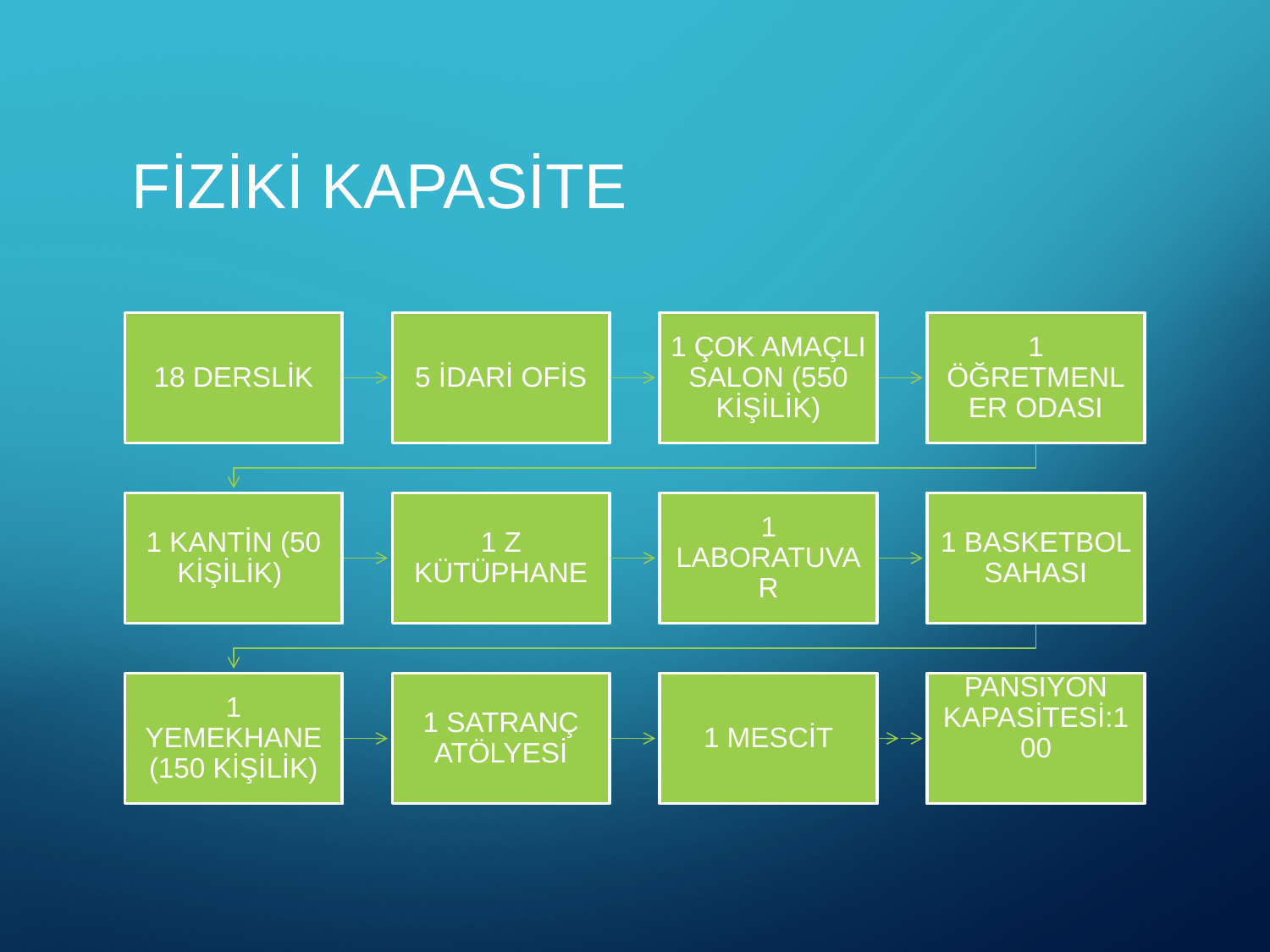

# FİZİKİ KAPASİTE

18 DERSLİK

5 İDARİ OFİS

1 ÇOK AMAÇLI SALON (550 KİŞİLİK)

1 ÖĞRETMENLER ODASI

1 KANTİN (50 KİŞİLİK)

1 Z KÜTÜPHANE

1 LABORATUVAR

1 BASKETBOL SAHASI

1 YEMEKHANE (150 KİŞİLİK)

1 SATRANÇ ATÖLYESİ

1 MESCİT
PANSİYON KAPASİTESİ:100